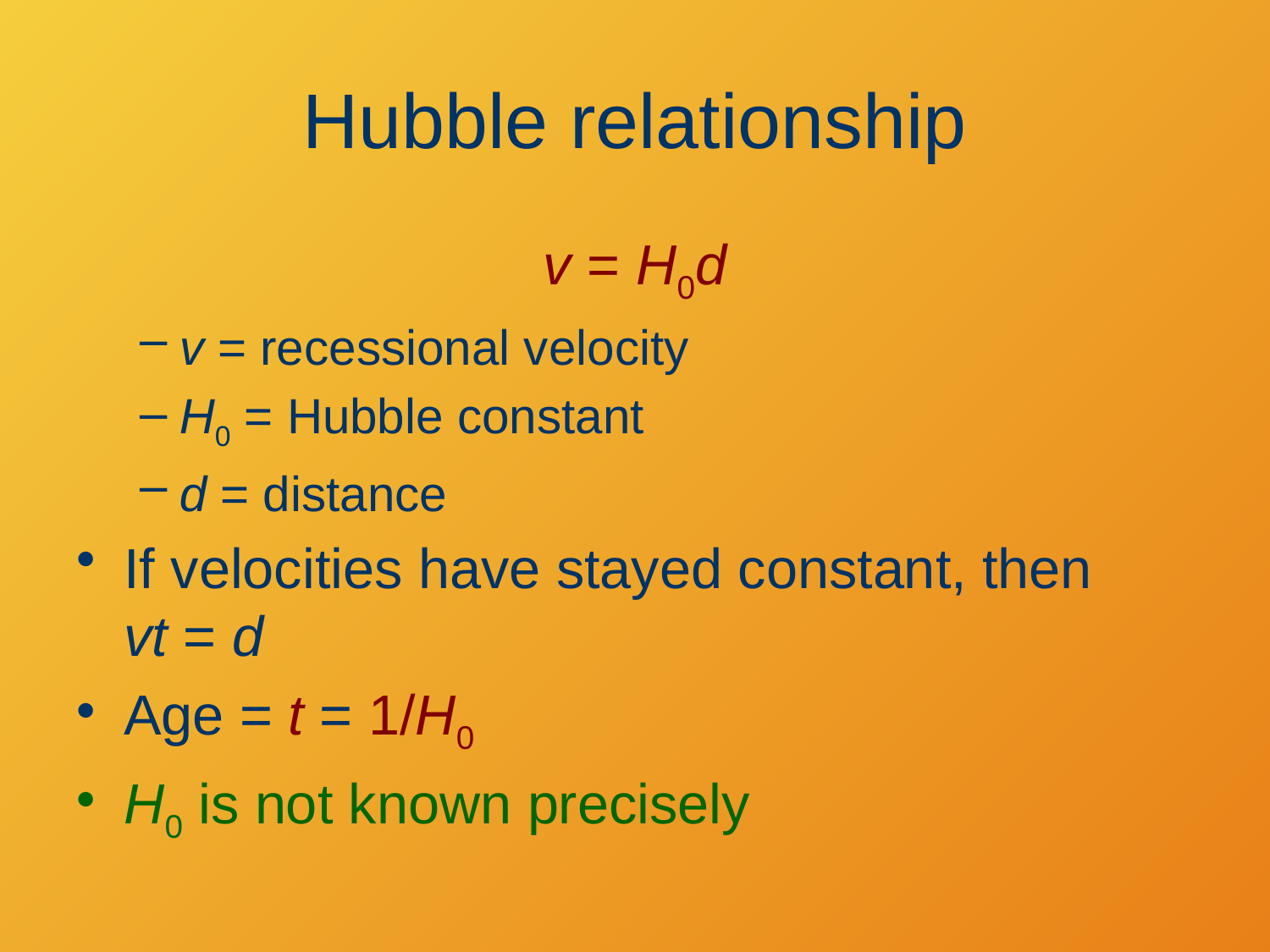

# Hubble relationship
v = H0d
v = recessional velocity
H0 = Hubble constant
d = distance
If velocities have stayed constant, then
vt = d
Age = t = 1/H0
H0 is not known precisely